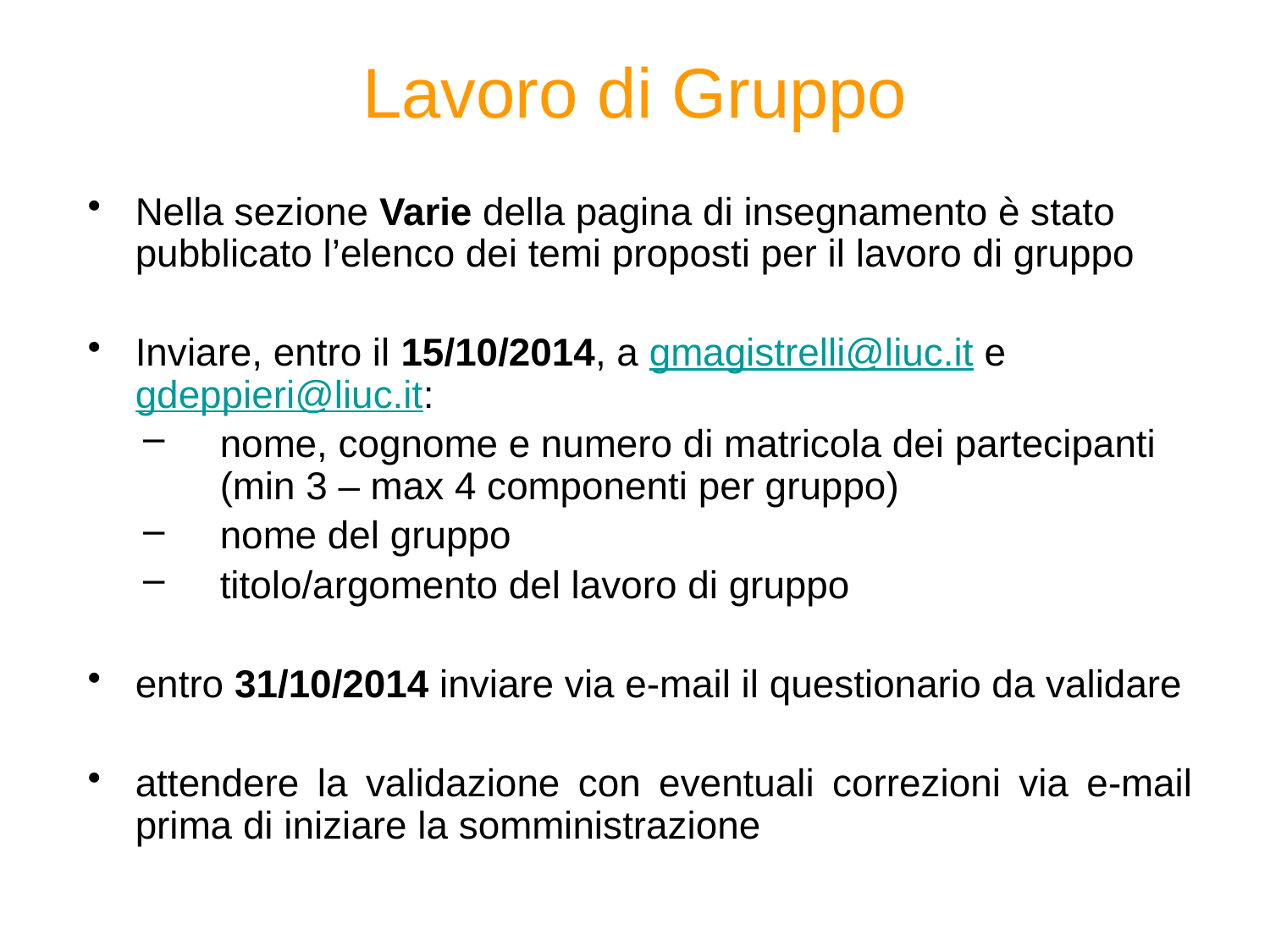

# Lavoro di Gruppo

Nella sezione Varie della pagina di insegnamento è stato pubblicato l’elenco dei temi proposti per il lavoro di gruppo

Inviare, entro il 15/10/2014, a gmagistrelli@liuc.it e gdeppieri@liuc.it:
nome, cognome e numero di matricola dei partecipanti (min 3 – max 4 componenti per gruppo)
nome del gruppo
titolo/argomento del lavoro di gruppo

entro 31/10/2014 inviare via e-mail il questionario da validare

attendere la validazione con eventuali correzioni via e-mail prima di iniziare la somministrazione